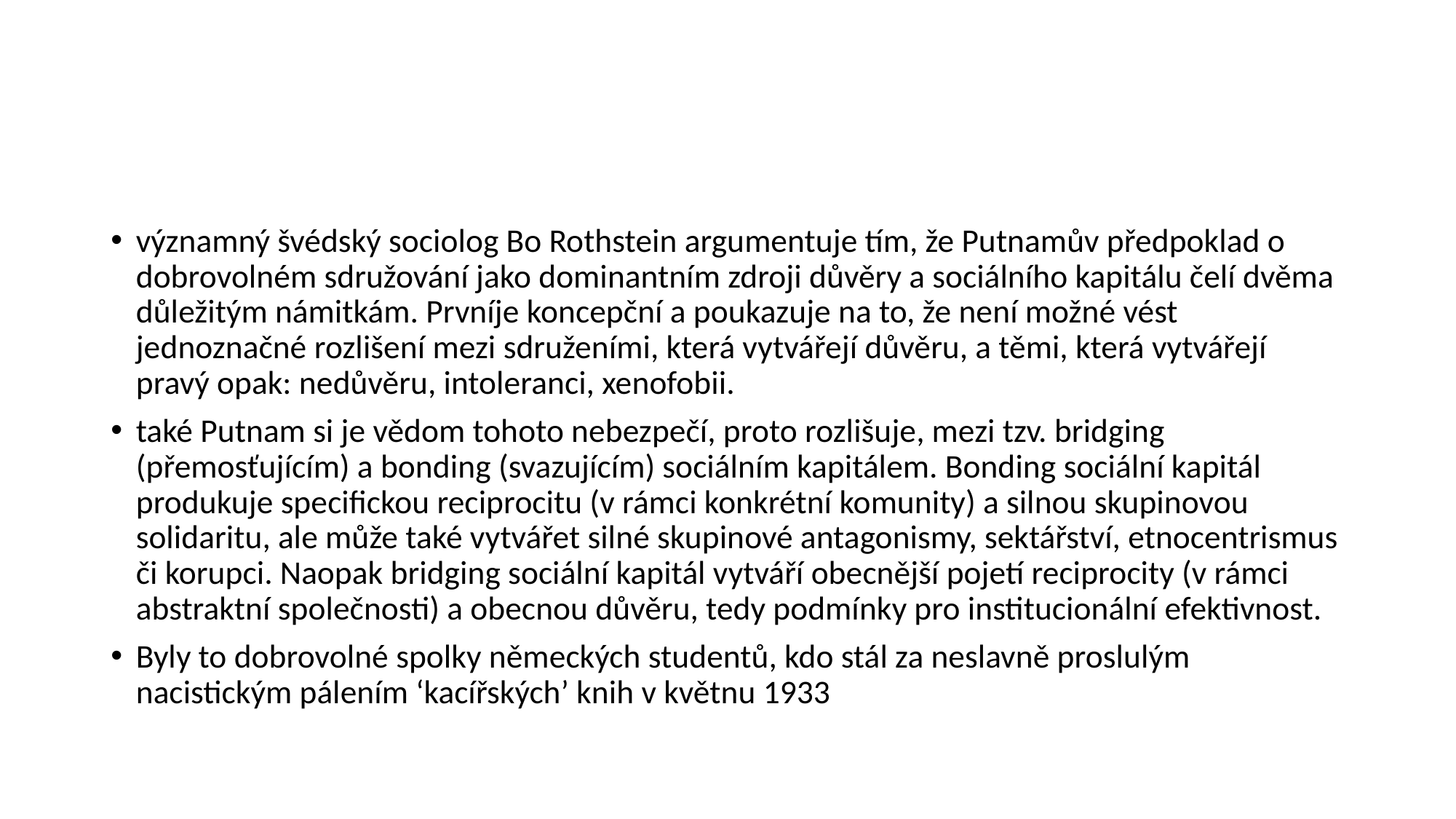

#
významný švédský sociolog Bo Rothstein argumentuje tím, že Putnamův předpoklad o dobrovolném sdružování jako dominantním zdroji důvěry a sociálního kapitálu čelí dvěma důležitým námitkám. Prvníje koncepční a poukazuje na to, že není možné vést jednoznačné rozlišení mezi sdruženími, která vytvářejí důvěru, a těmi, která vytvářejí pravý opak: nedůvěru, intoleranci, xenofobii.
také Putnam si je vědom tohoto nebezpečí, proto rozlišuje, mezi tzv. bridging (přemosťujícím) a bonding (svazujícím) sociálním kapitálem. Bonding sociální kapitál produkuje specifickou reciprocitu (v rámci konkrétní komunity) a silnou skupinovou solidaritu, ale může také vytvářet silné skupinové antagonismy, sektářství, etnocentrismus či korupci. Naopak bridging sociální kapitál vytváří obecnější pojetí reciprocity (v rámci abstraktní společnosti) a obecnou důvěru, tedy podmínky pro institucionální efektivnost.
Byly to dobrovolné spolky německých studentů, kdo stál za neslavně proslulým nacistickým pálením ‘kacířských’ knih v květnu 1933